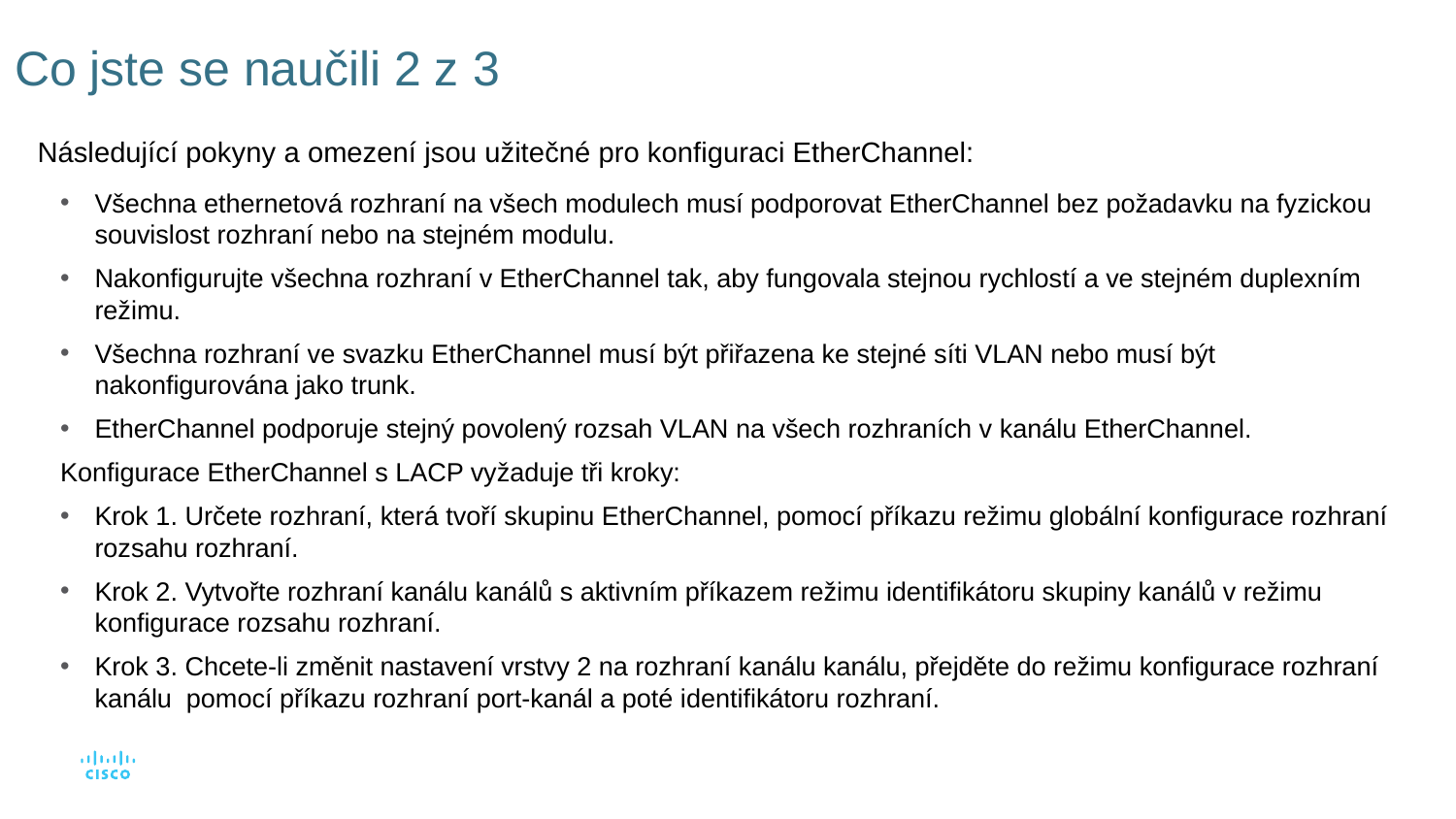

# Co jste se naučili 2 z 3
Následující pokyny a omezení jsou užitečné pro konfiguraci EtherChannel:
Všechna ethernetová rozhraní na všech modulech musí podporovat EtherChannel bez požadavku na fyzickou souvislost rozhraní nebo na stejném modulu.
Nakonfigurujte všechna rozhraní v EtherChannel tak, aby fungovala stejnou rychlostí a ve stejném duplexním režimu.
Všechna rozhraní ve svazku EtherChannel musí být přiřazena ke stejné síti VLAN nebo musí být nakonfigurována jako trunk.
EtherChannel podporuje stejný povolený rozsah VLAN na všech rozhraních v kanálu EtherChannel.
Konfigurace EtherChannel s LACP vyžaduje tři kroky:
Krok 1. Určete rozhraní, která tvoří skupinu EtherChannel, pomocí příkazu režimu globální konfigurace rozhraní rozsahu rozhraní.
Krok 2. Vytvořte rozhraní kanálu kanálů s aktivním příkazem režimu identifikátoru skupiny kanálů v režimu konfigurace rozsahu rozhraní.
Krok 3. Chcete-li změnit nastavení vrstvy 2 na rozhraní kanálu kanálu, přejděte do režimu konfigurace rozhraní kanálu  pomocí příkazu rozhraní port-kanál a poté identifikátoru rozhraní.